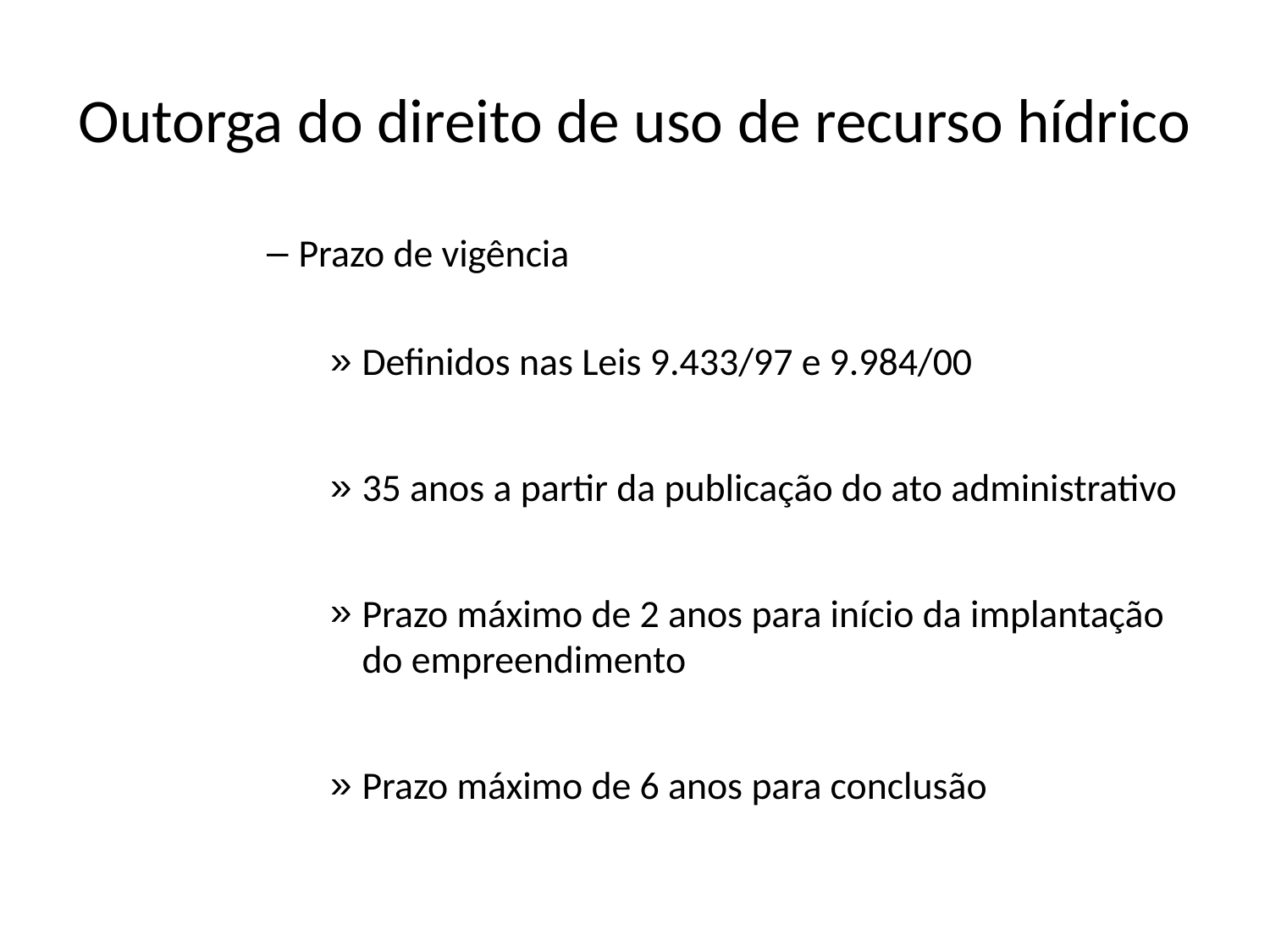

# Outorga do direito de uso de recurso hídrico
Prazo de vigência

Definidos nas Leis 9.433/97 e 9.984/00

35 anos a partir da publicação do ato administrativo

Prazo máximo de 2 anos para início da implantação do empreendimento

Prazo máximo de 6 anos para conclusão